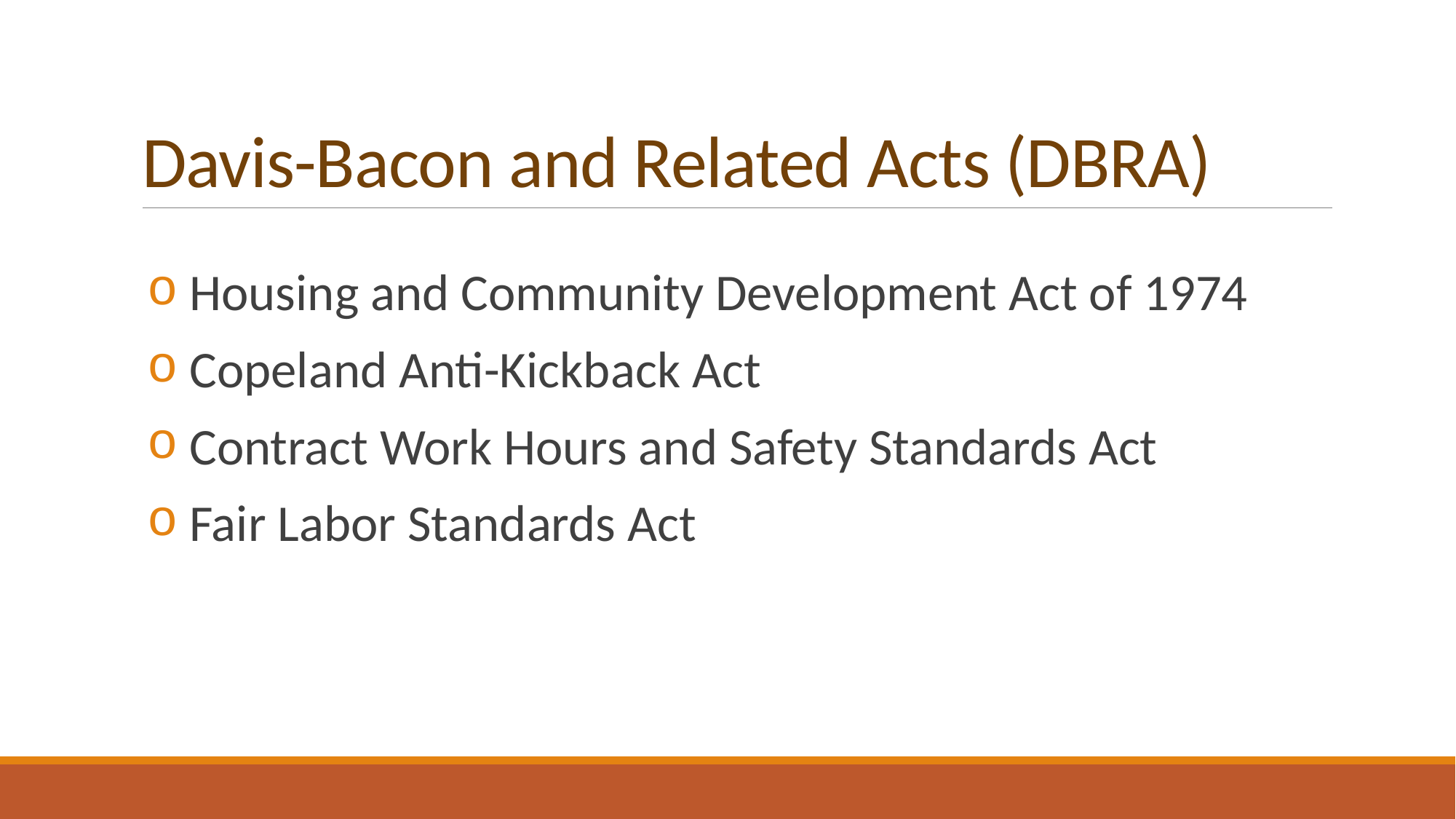

# Davis-Bacon and Related Acts (DBRA)
 Housing and Community Development Act of 1974
 Copeland Anti-Kickback Act
 Contract Work Hours and Safety Standards Act
 Fair Labor Standards Act